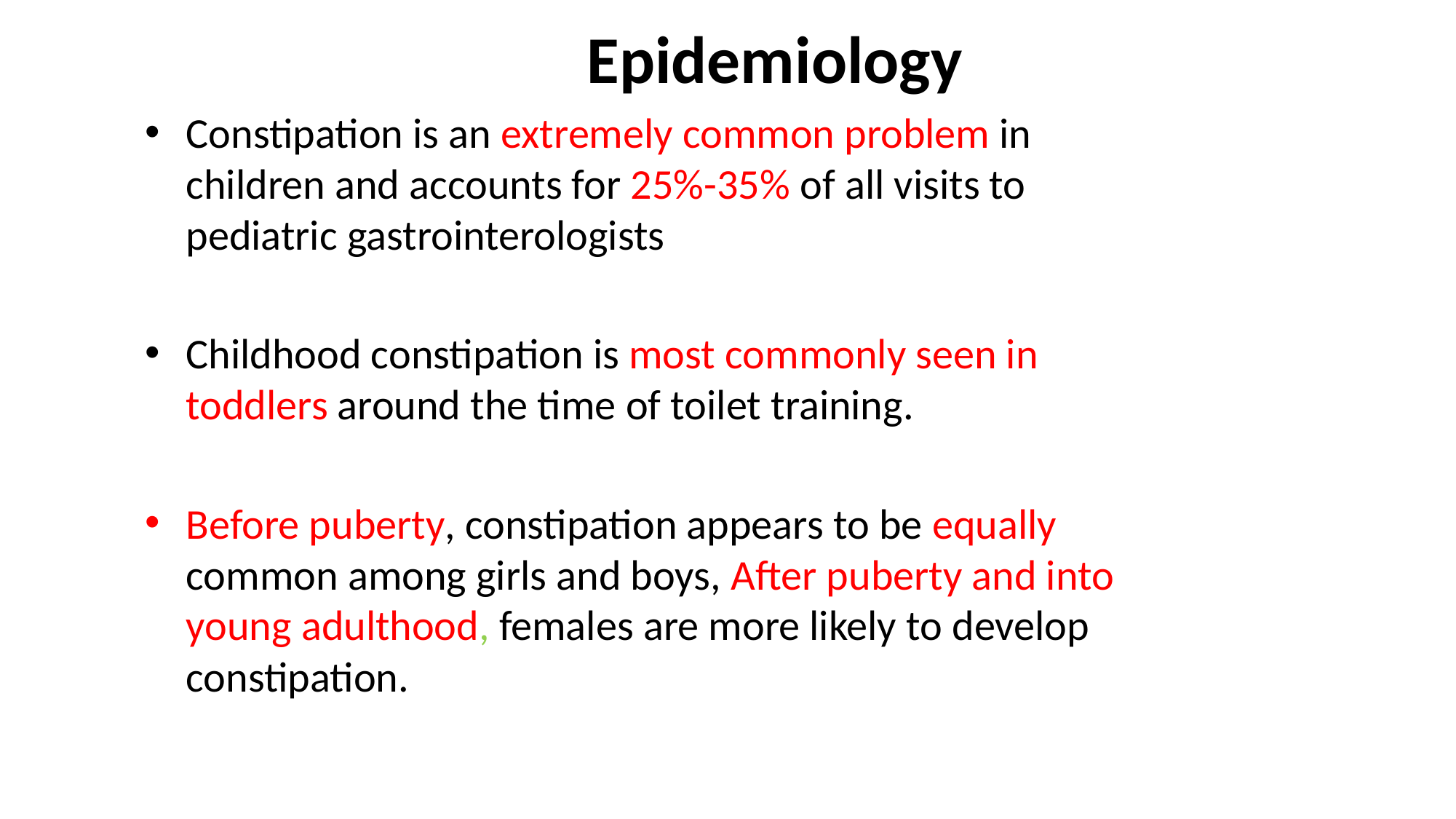

Constipation is an extremely common problem in children and accounts for 25%-35% of all visits to pediatric gastrointerologists

Childhood constipation is most commonly seen in toddlers around the time of toilet training.

Before puberty, constipation appears to be equally common among girls and boys, After puberty and into young adulthood, females are more likely to develop constipation.

# Epidemiology